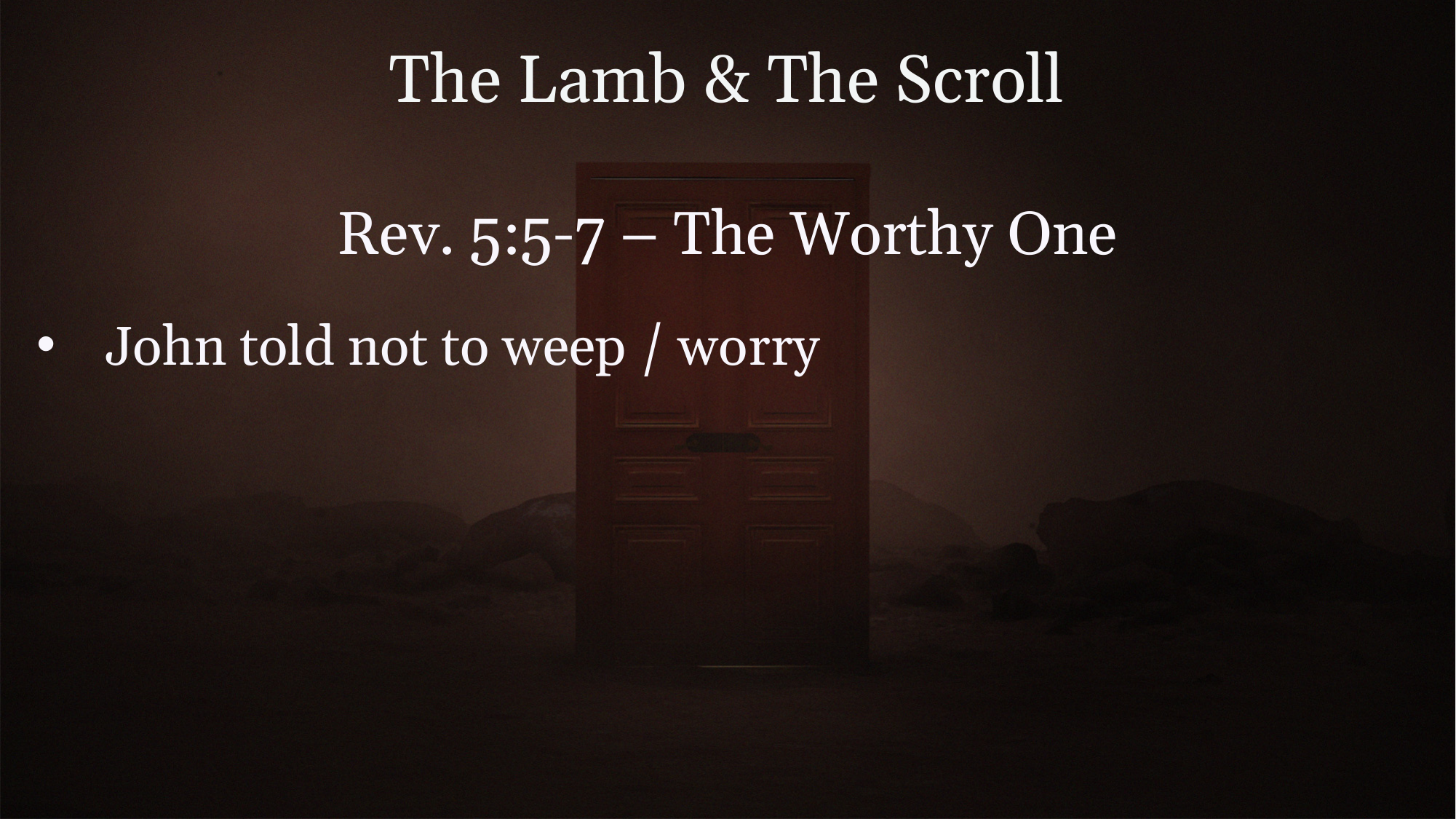

# The Lamb & The Scroll
Rev. 5:5-7 – The Worthy One
John told not to weep / worry